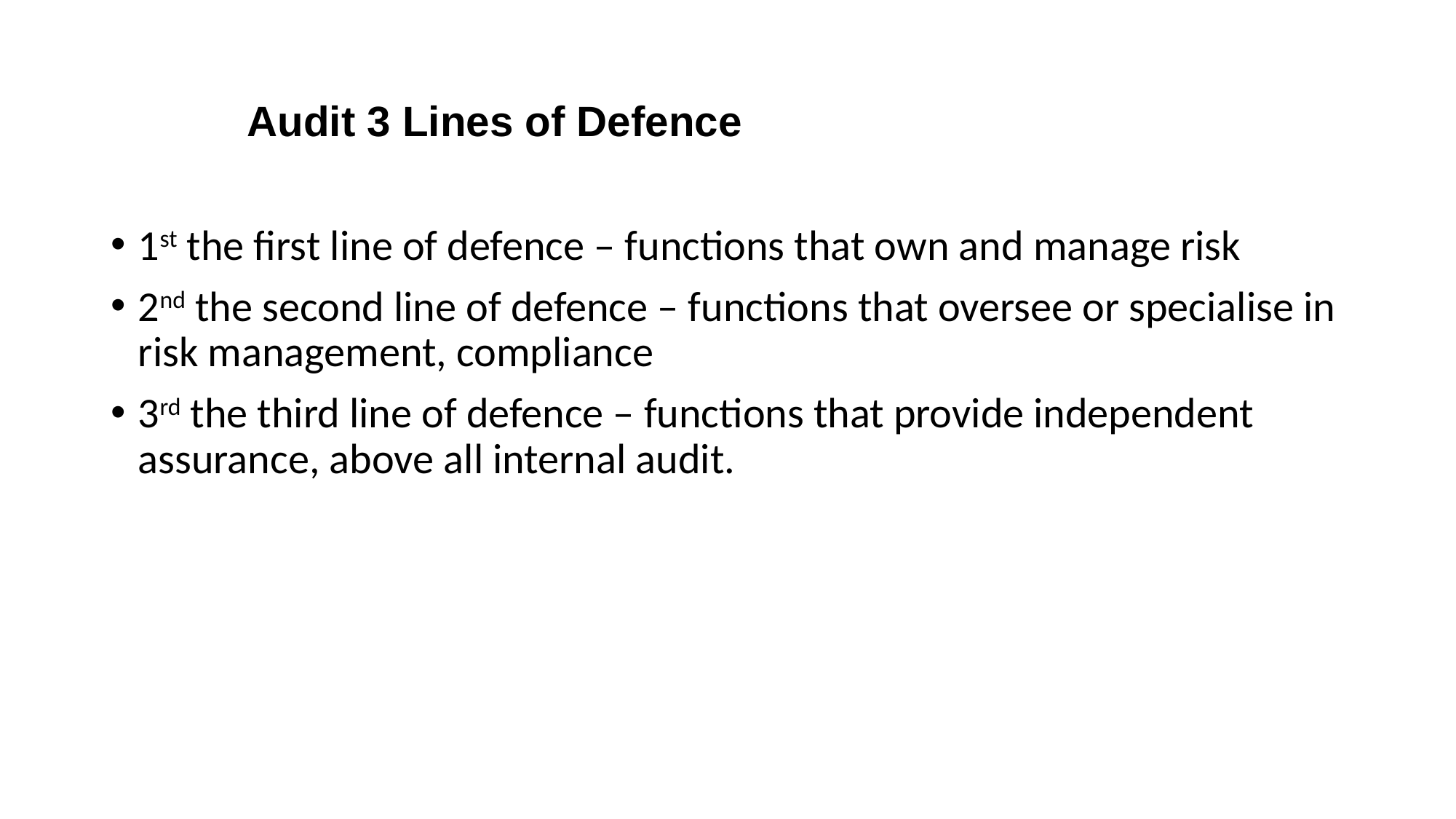

# Audit 3 Lines of Defence
1st the first line of defence – functions that own and manage risk
2nd the second line of defence – functions that oversee or specialise in risk management, compliance
3rd the third line of defence – functions that provide independent assurance, above all internal audit.